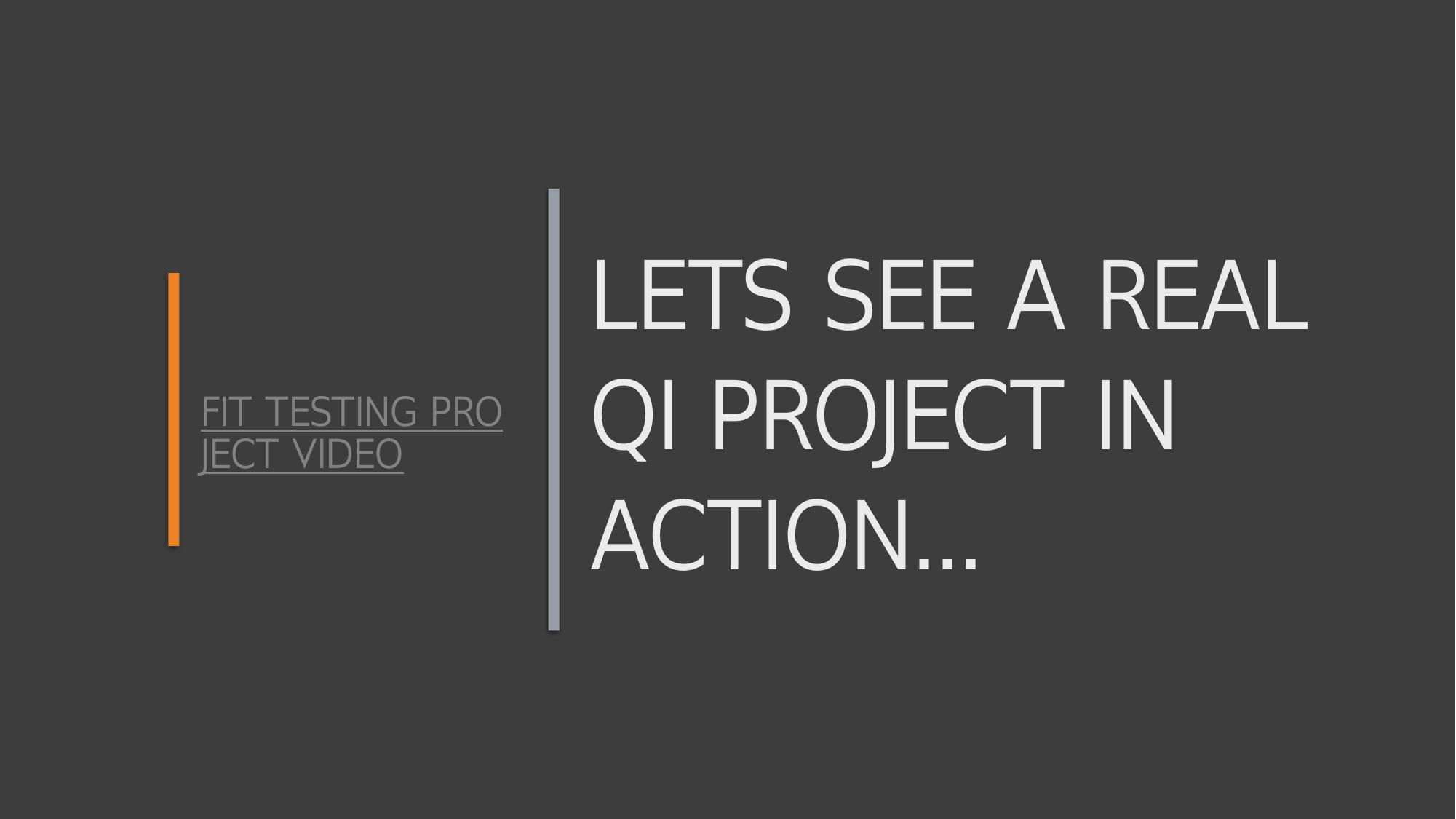

FIT Testing Project Video
# Lets see a real Qi project in action…